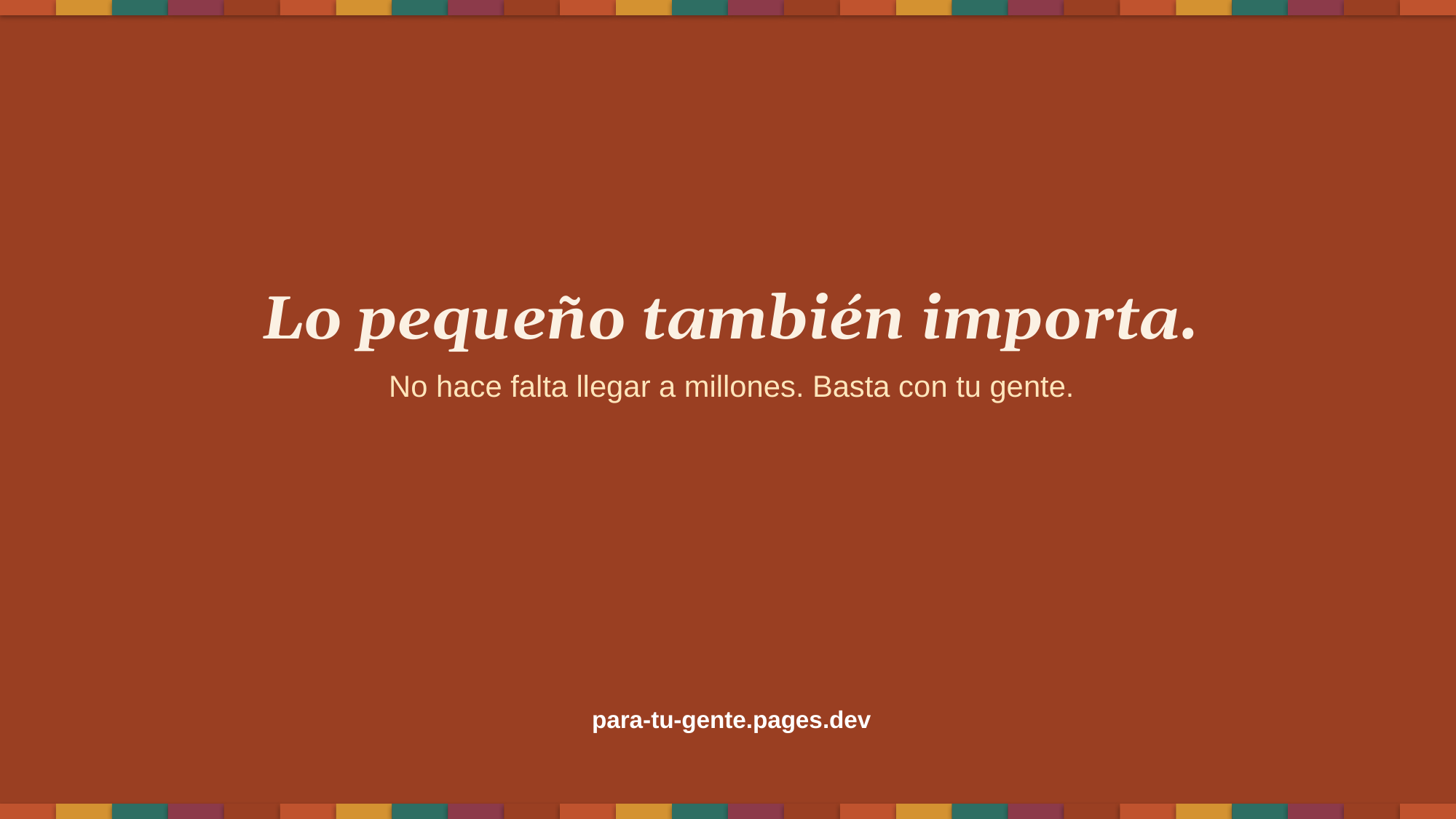

Lo pequeño también importa.
No hace falta llegar a millones. Basta con tu gente.
para-tu-gente.pages.dev